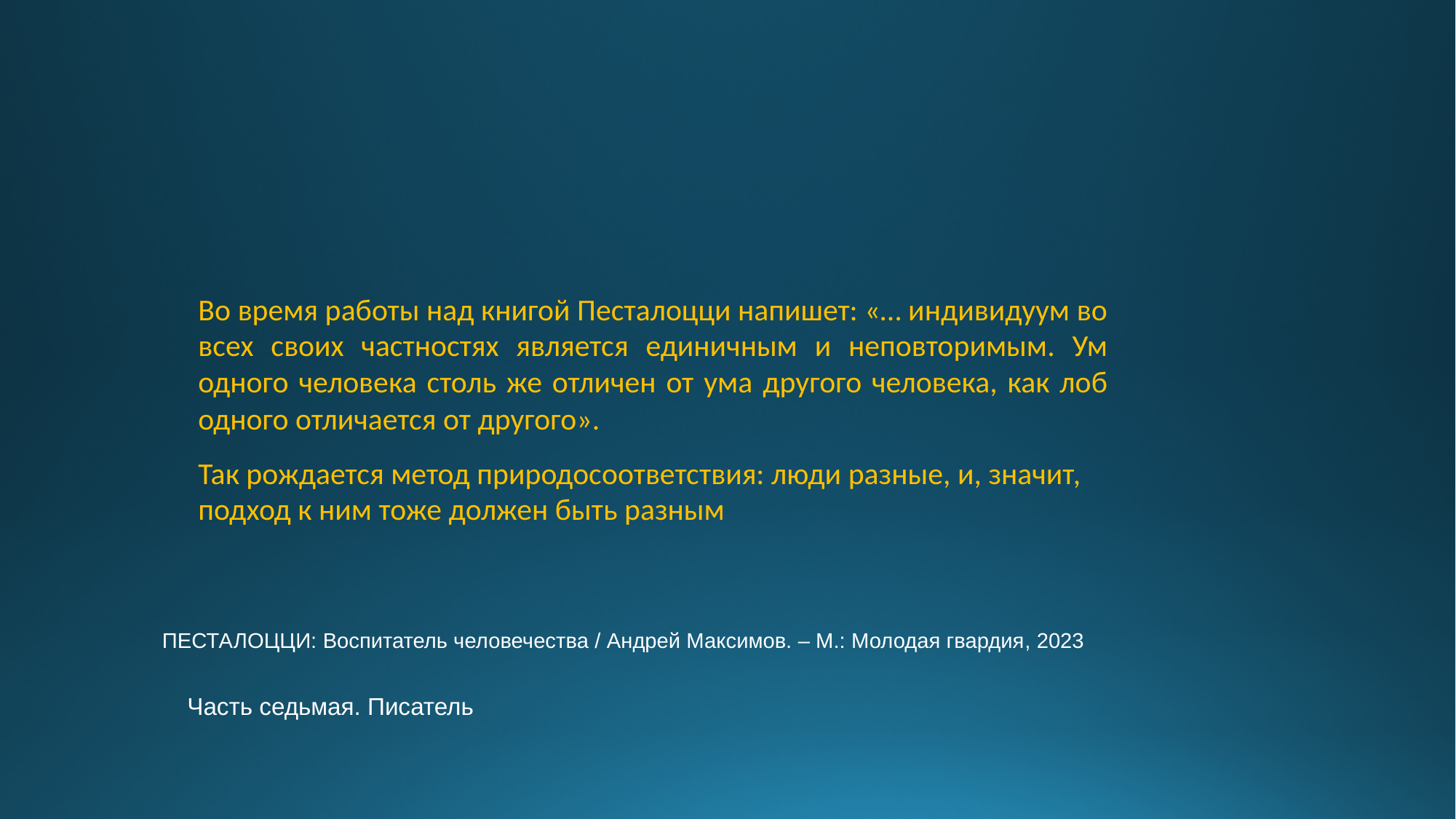

Во время работы над книгой Песталоцци напишет: «… индивидуум во всех своих частностях является единичным и неповторимым. Ум одного человека столь же отличен от ума другого человека, как лоб одного отличается от другого».
Так рождается метод природосоответствия: люди разные, и, значит, подход к ним тоже должен быть разным
ПЕСТАЛОЦЦИ: Воспитатель человечества / Андрей Максимов. – М.: Молодая гвардия, 2023
Часть седьмая. Писатель